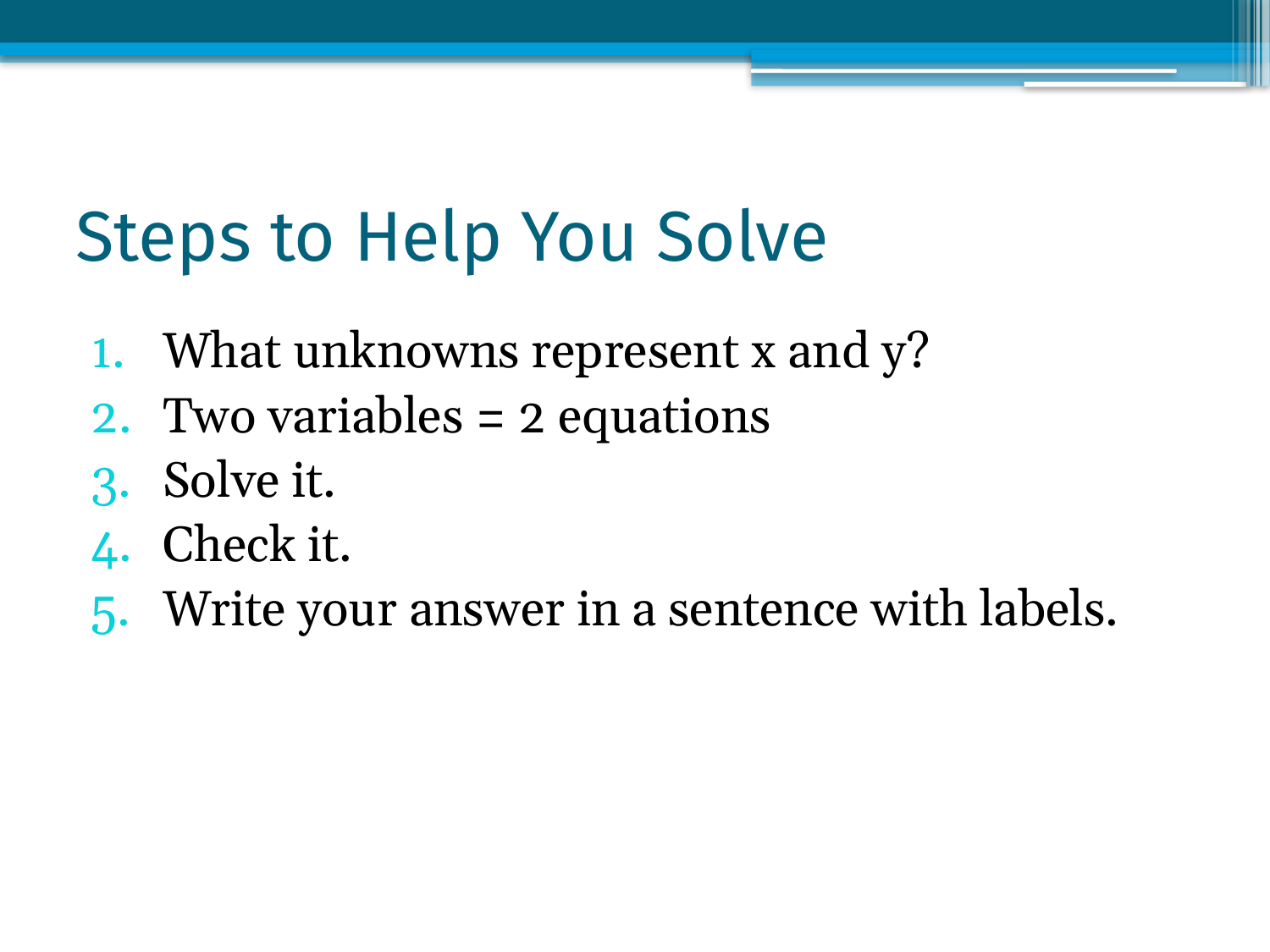

# Steps to Help You Solve
What unknowns represent x and y?
Two variables = 2 equations
Solve it.
Check it.
Write your answer in a sentence with labels.